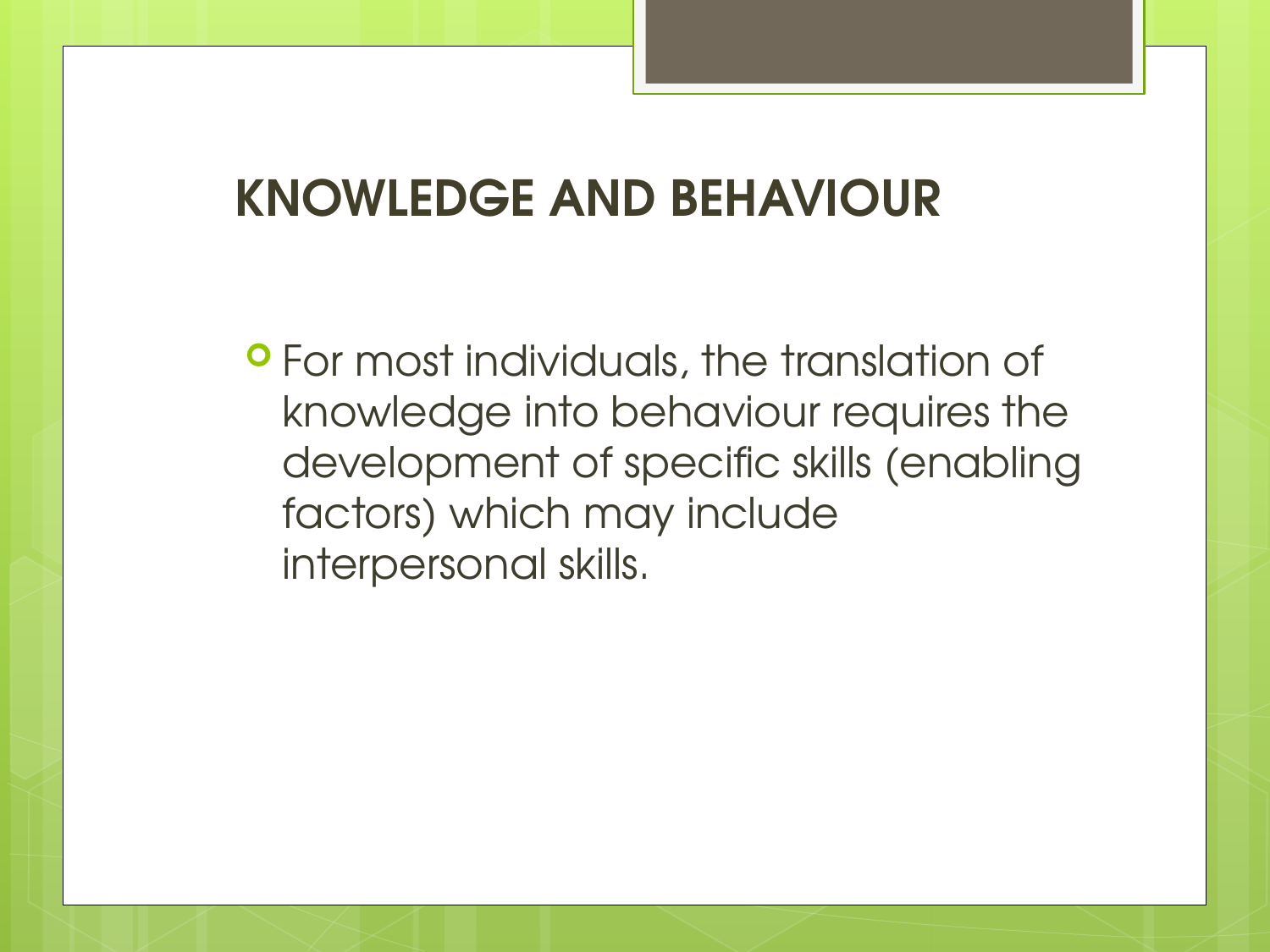

# KNOWLEDGE AND BEHAVIOUR
For most individuals, the translation of knowledge into behaviour requires the development of specific skills (enabling factors) which may include interpersonal skills.